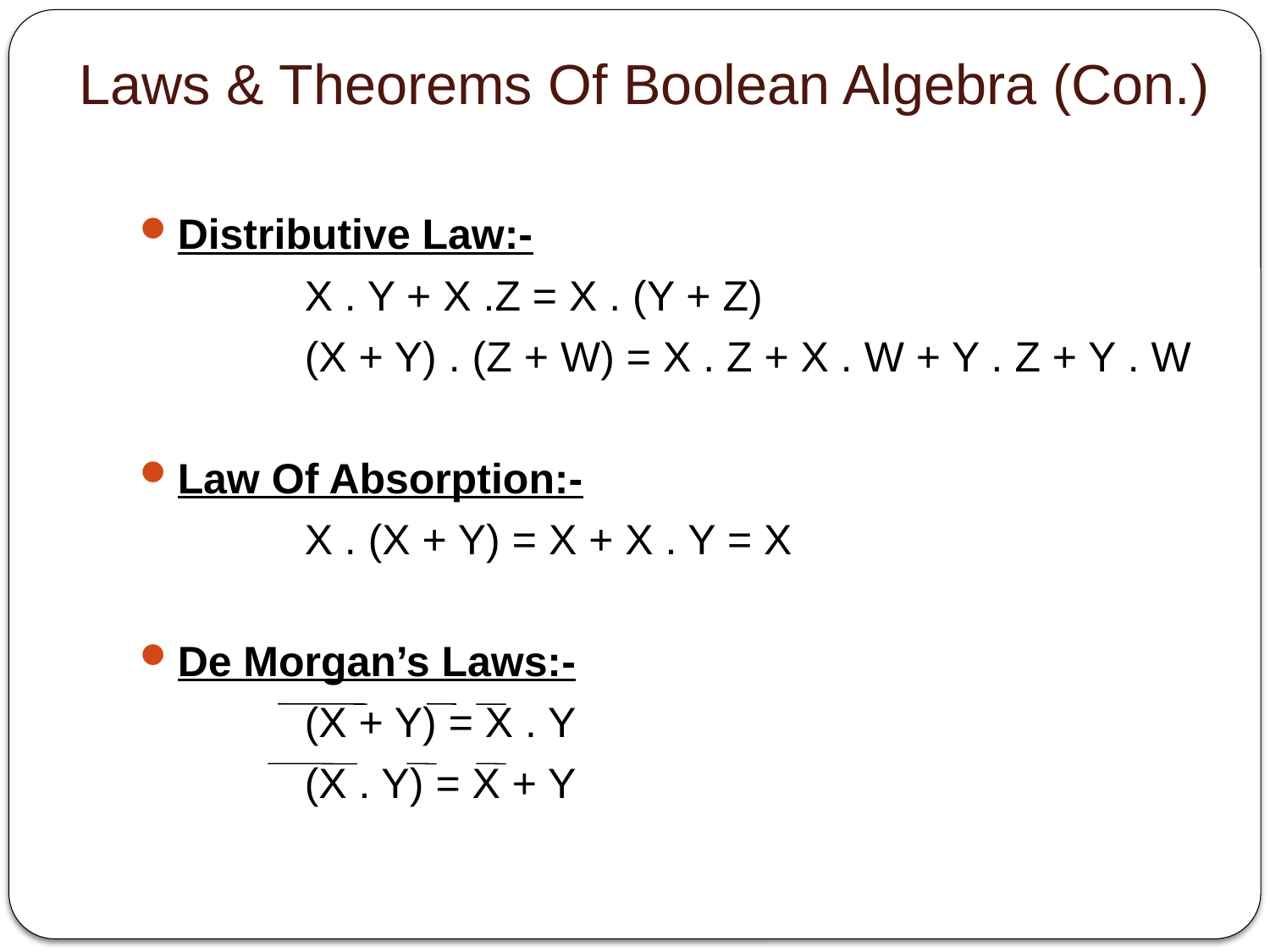

# Laws & Theorems Of Boolean Algebra (Con.)
Distributive Law:-
		X . Y + X .Z = X . (Y + Z)
		(X + Y) . (Z + W) = X . Z + X . W + Y . Z + Y . W

Law Of Absorption:-
		X . (X + Y) = X + X . Y = X

De Morgan’s Laws:-
		(X + Y) = X . Y
		(X . Y) = X + Y